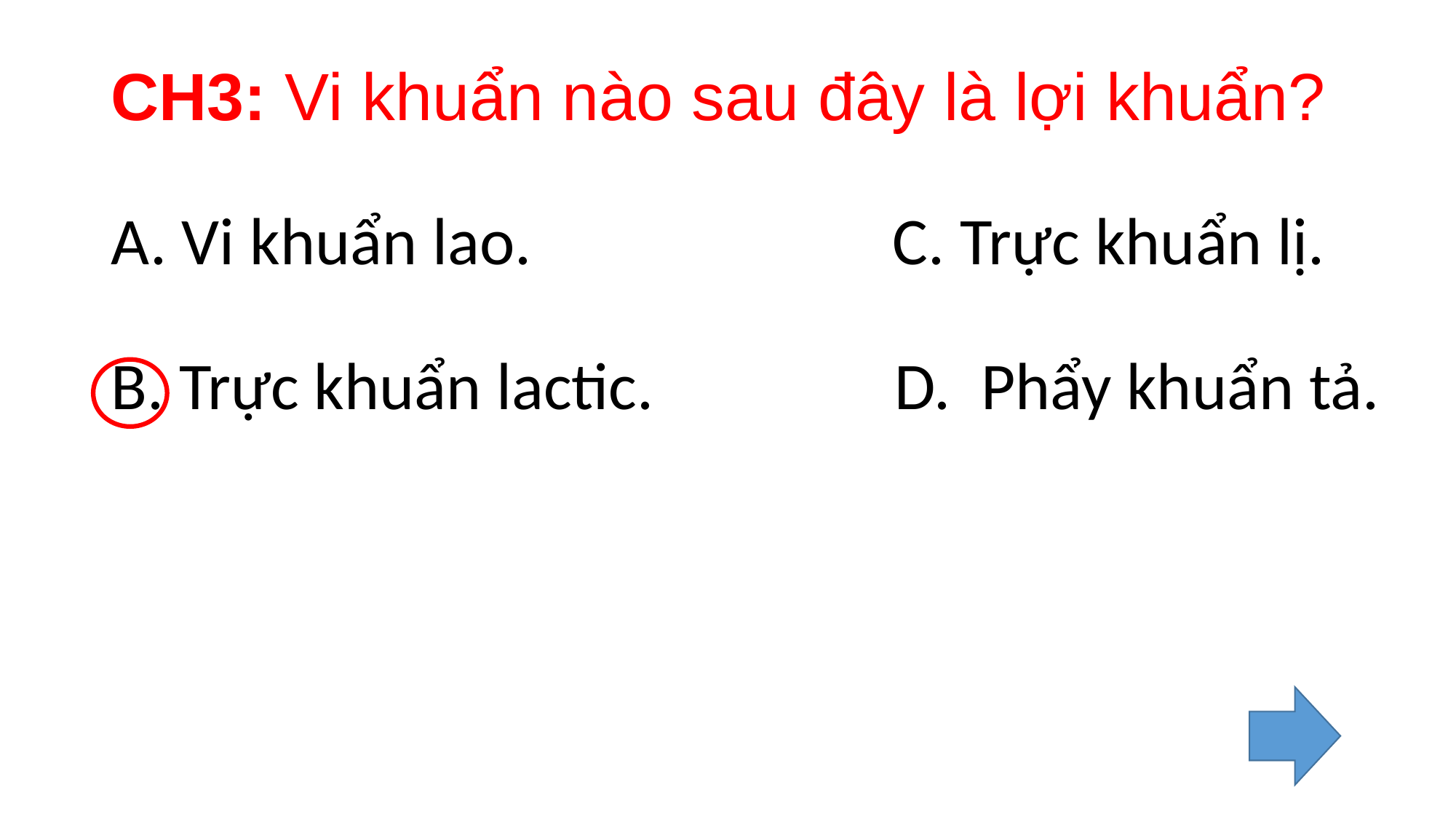

# CH3: Vi khuẩn nào sau đây là lợi khuẩn? A. Vi khuẩn lao.                        C. Trực khuẩn lị. B. Trực khuẩn lactic.                D.  Phẩy khuẩn tả.